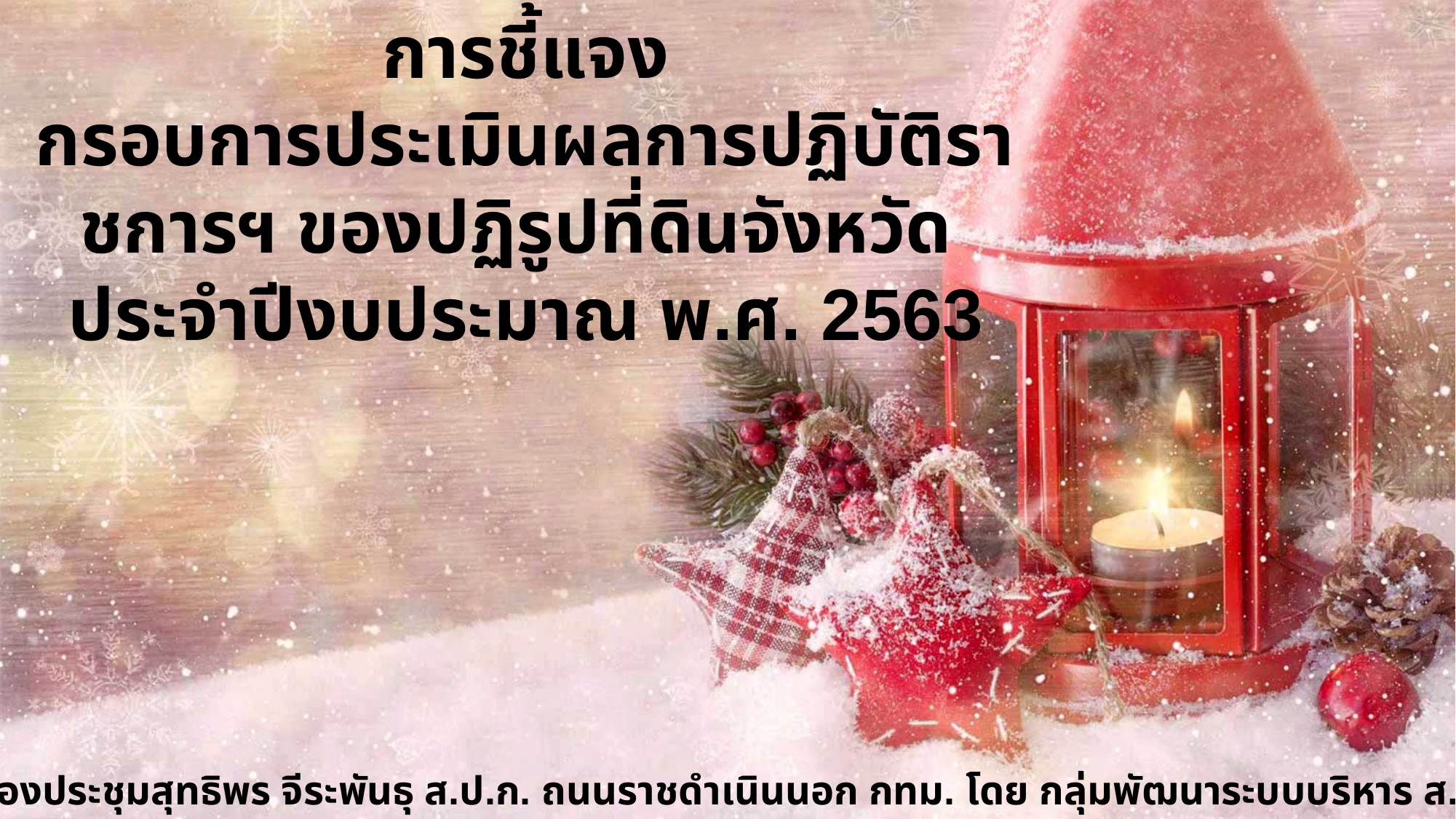

การชี้แจง
กรอบการประเมินผลการปฏิบัติราชการฯ ของปฏิรูปที่ดินจังหวัด
ประจำปีงบประมาณ พ.ศ. 2563
ณ ห้องประชุมสุทธิพร จีระพันธุ ส.ป.ก. ถนนราชดำเนินนอก กทม. โดย กลุ่มพัฒนาระบบบริหาร ส.ป.ก.